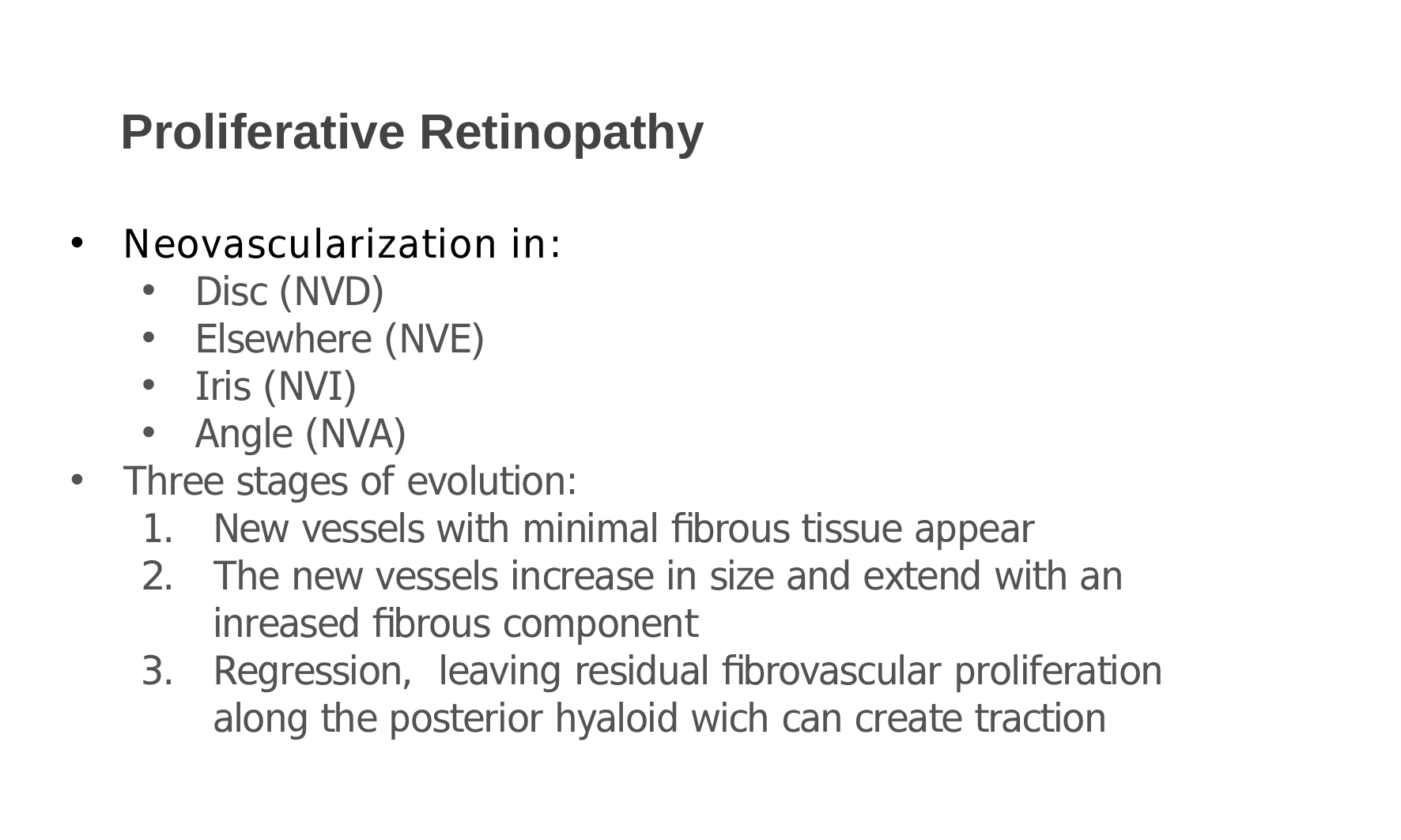

# Proliferative Retinopathy

Neovascularization in:
Disc (NVD)
Elsewhere (NVE)
Iris (NVI)
Angle (NVA)
Three stages of evolution:
New vessels with minimal fibrous tissue appear
The new vessels increase in size and extend with an inreased fibrous component
Regression,  leaving residual fibrovascular proliferation along the posterior hyaloid wich can create traction